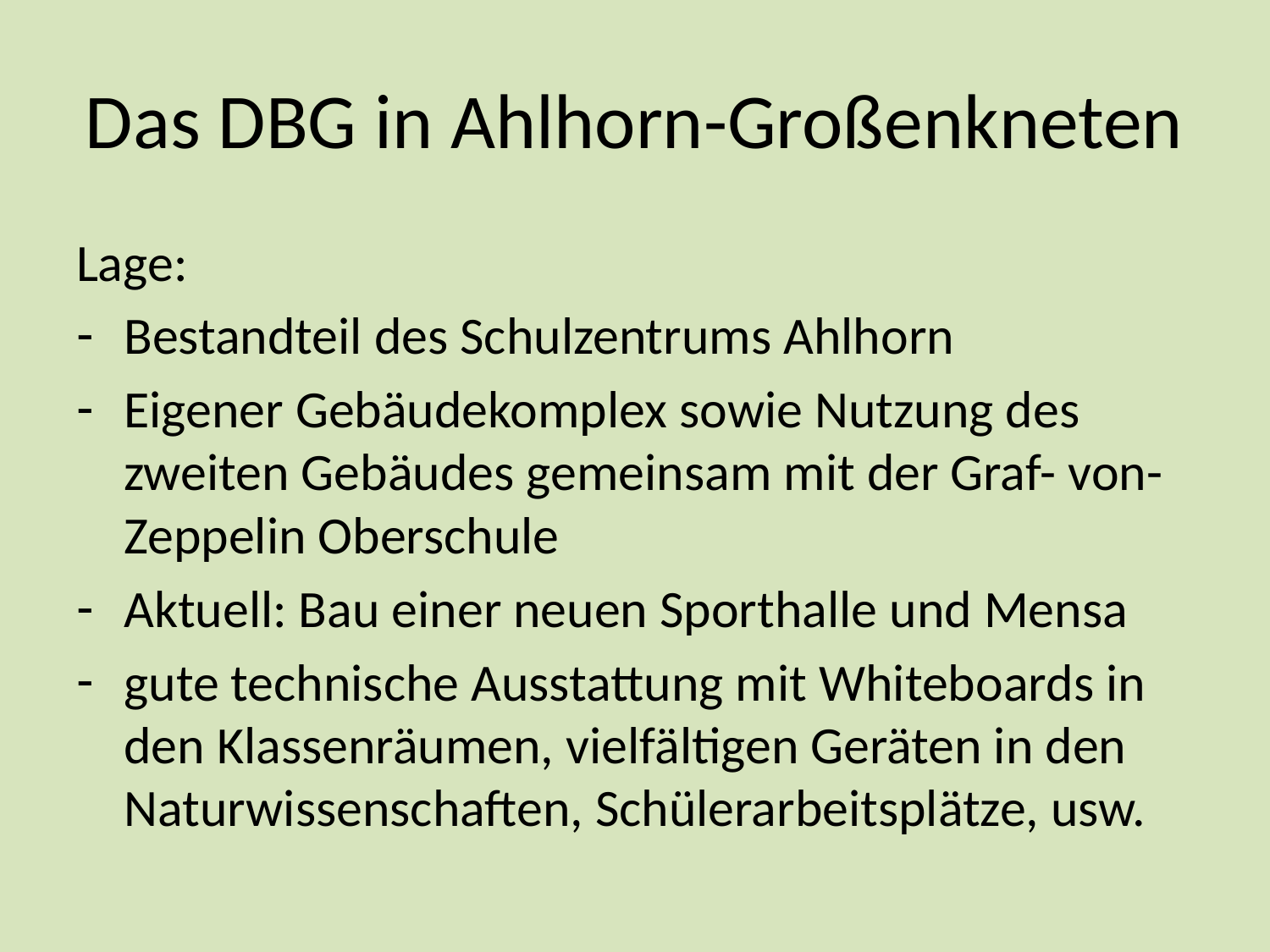

# Das DBG in Ahlhorn-Großenkneten
Lage:
Bestandteil des Schulzentrums Ahlhorn
Eigener Gebäudekomplex sowie Nutzung des zweiten Gebäudes gemeinsam mit der Graf- von-Zeppelin Oberschule
Aktuell: Bau einer neuen Sporthalle und Mensa
gute technische Ausstattung mit Whiteboards in den Klassenräumen, vielfältigen Geräten in den Naturwissenschaften, Schülerarbeitsplätze, usw.